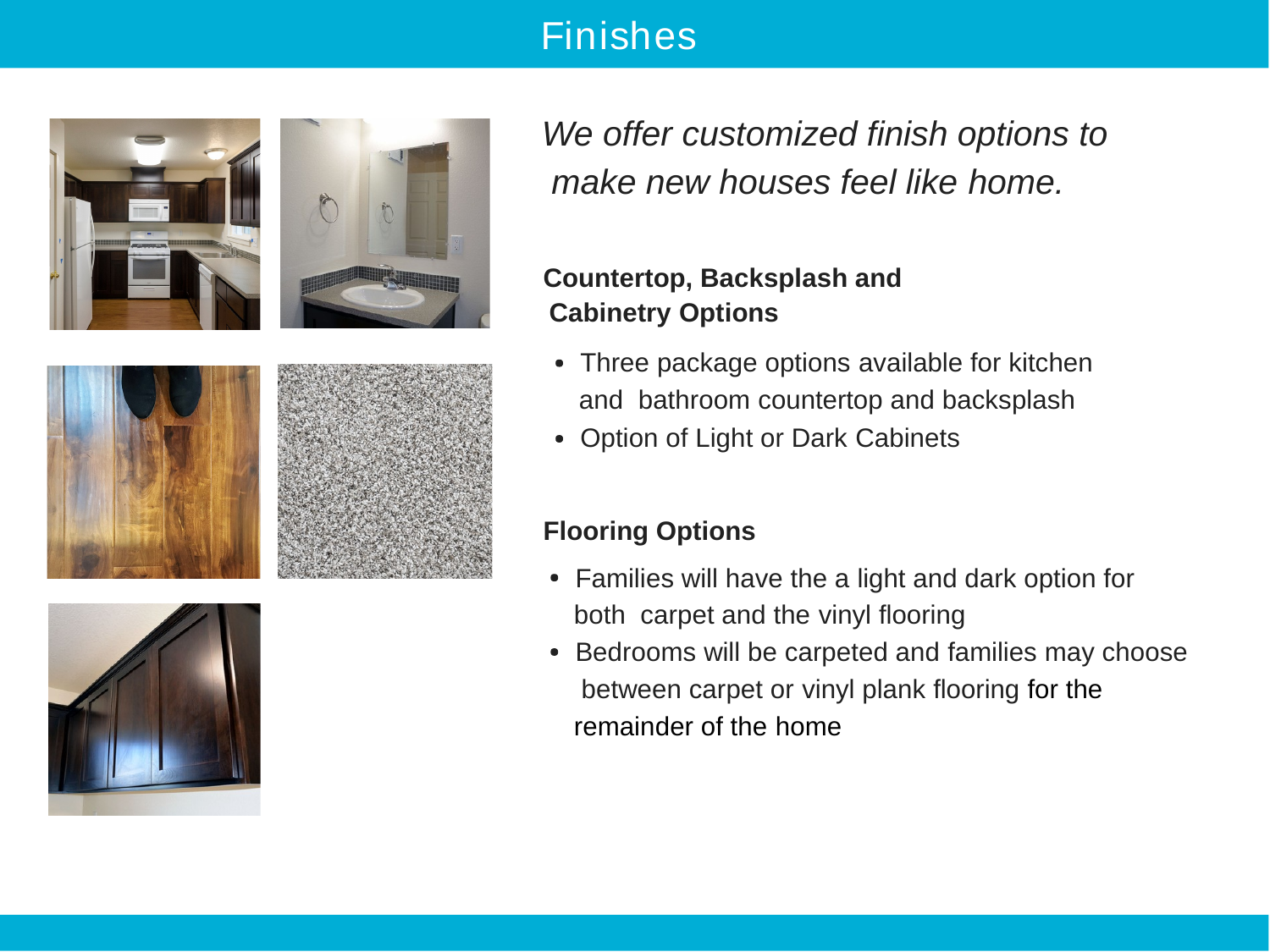

# Finishes
We offer customized finish options to  make new houses feel like home.

Countertop, Backsplash and  Cabinetry Options
Three package options available for kitchen and  bathroom countertop and backsplash
Option of Light or Dark Cabinets

Flooring Options
Families will have the a light and dark option for both  carpet and the vinyl flooring
Bedrooms will be carpeted and families may choose  between carpet or vinyl plank flooring for the  remainder of the home